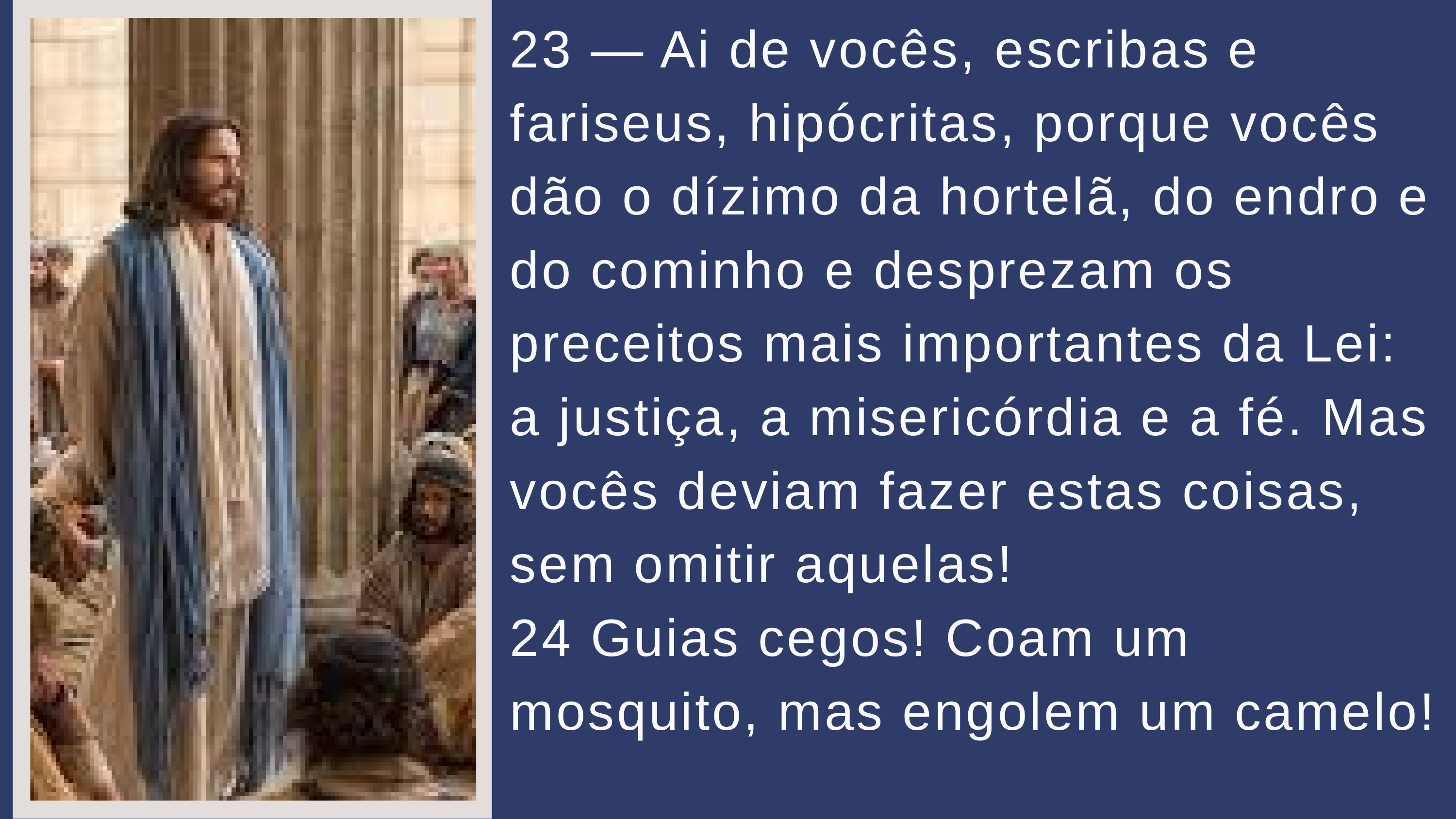

23 — Ai de vocês, escribas e fariseus, hipócritas, porque vocês dão o dízimo da hortelã, do endro e do cominho e desprezam os preceitos mais importantes da Lei: a justiça, a misericórdia e a fé. Mas vocês deviam fazer estas coisas, sem omitir aquelas!
24 Guias cegos! Coam um mosquito, mas engolem um camelo!